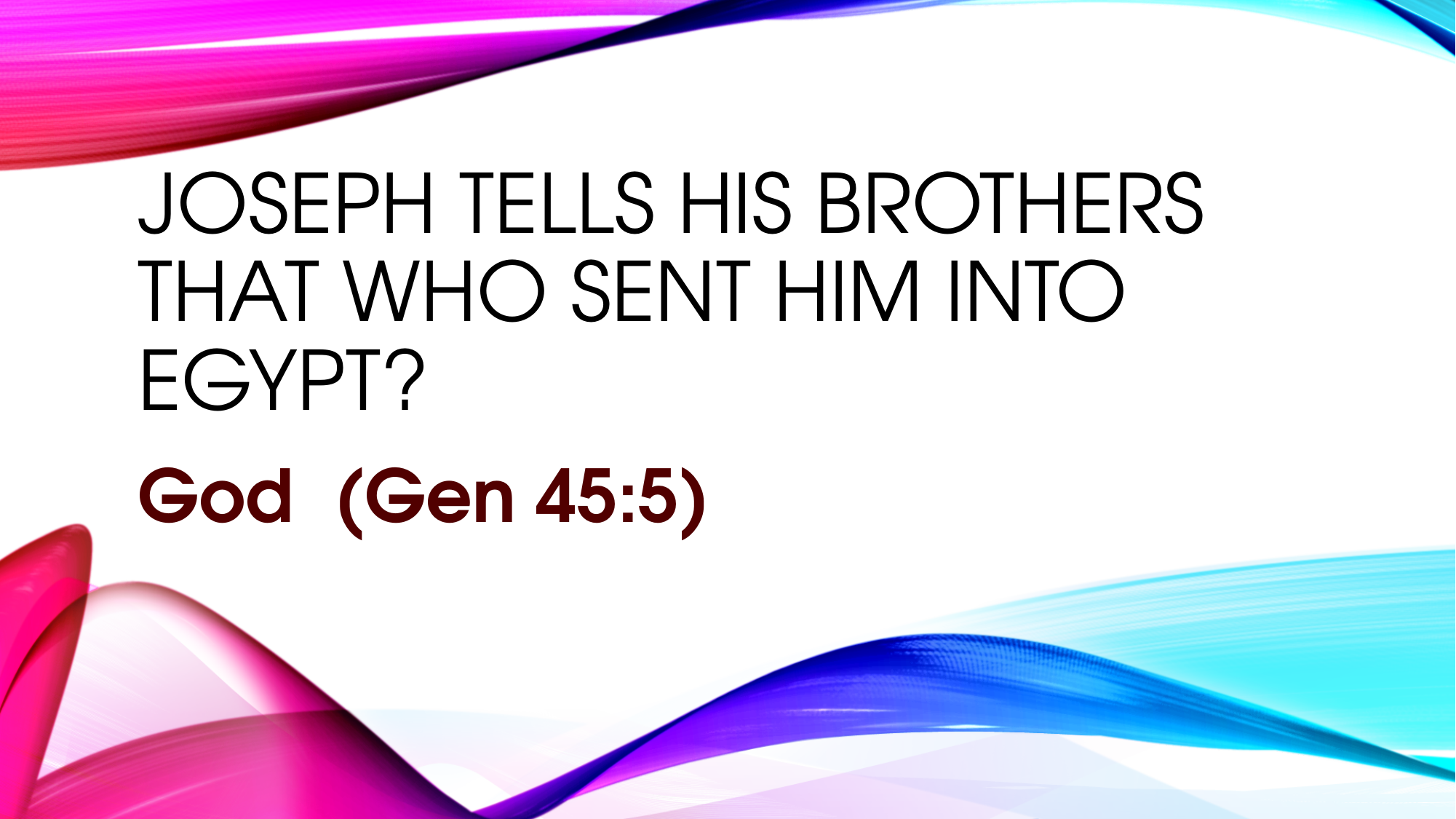

# Joseph tells his Brothers that who sent him into Egypt?
God  (Gen 45:5)